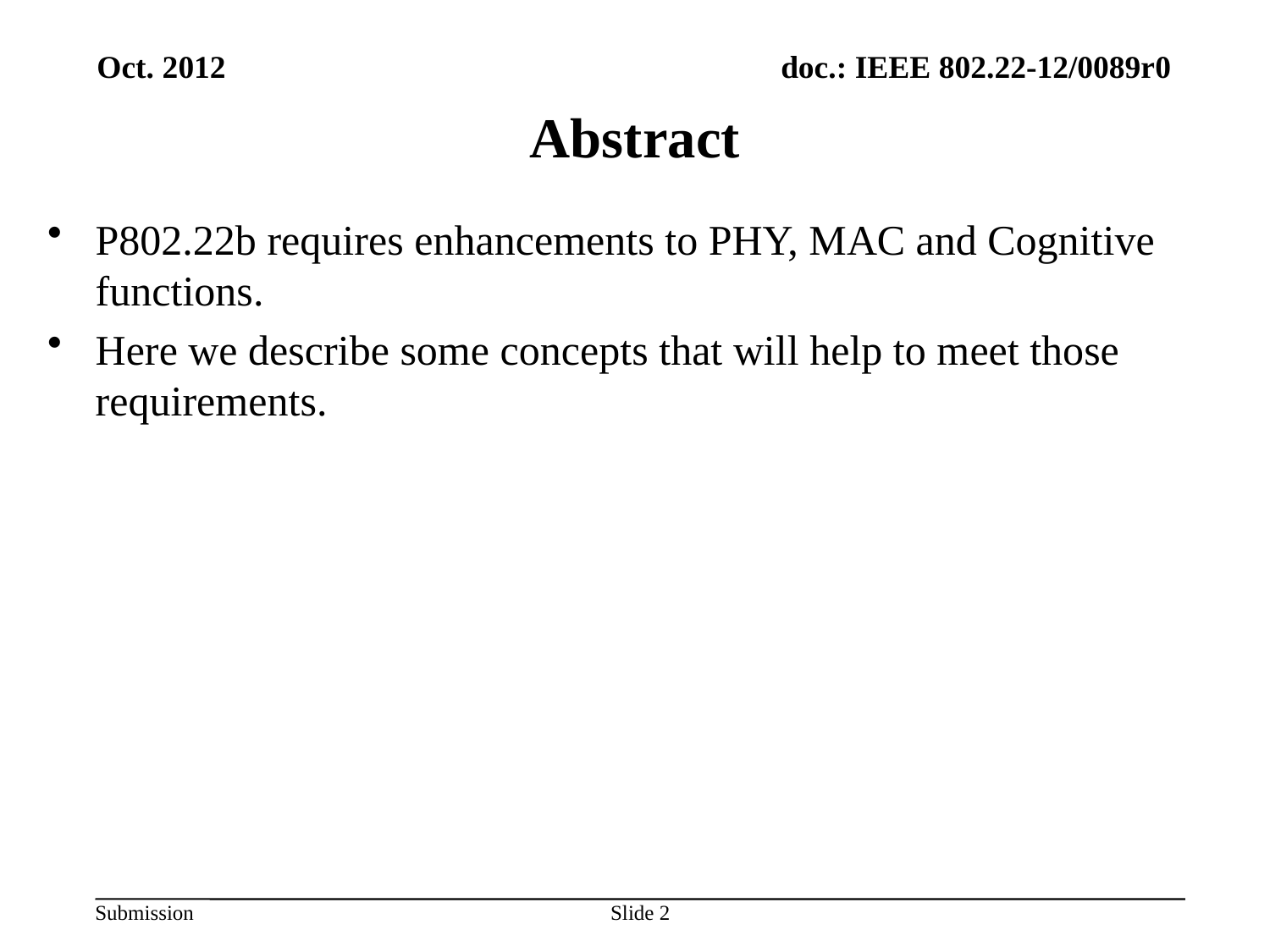

Oct. 2012
Abstract
P802.22b requires enhancements to PHY, MAC and Cognitive functions.
Here we describe some concepts that will help to meet those requirements.

Slide 2